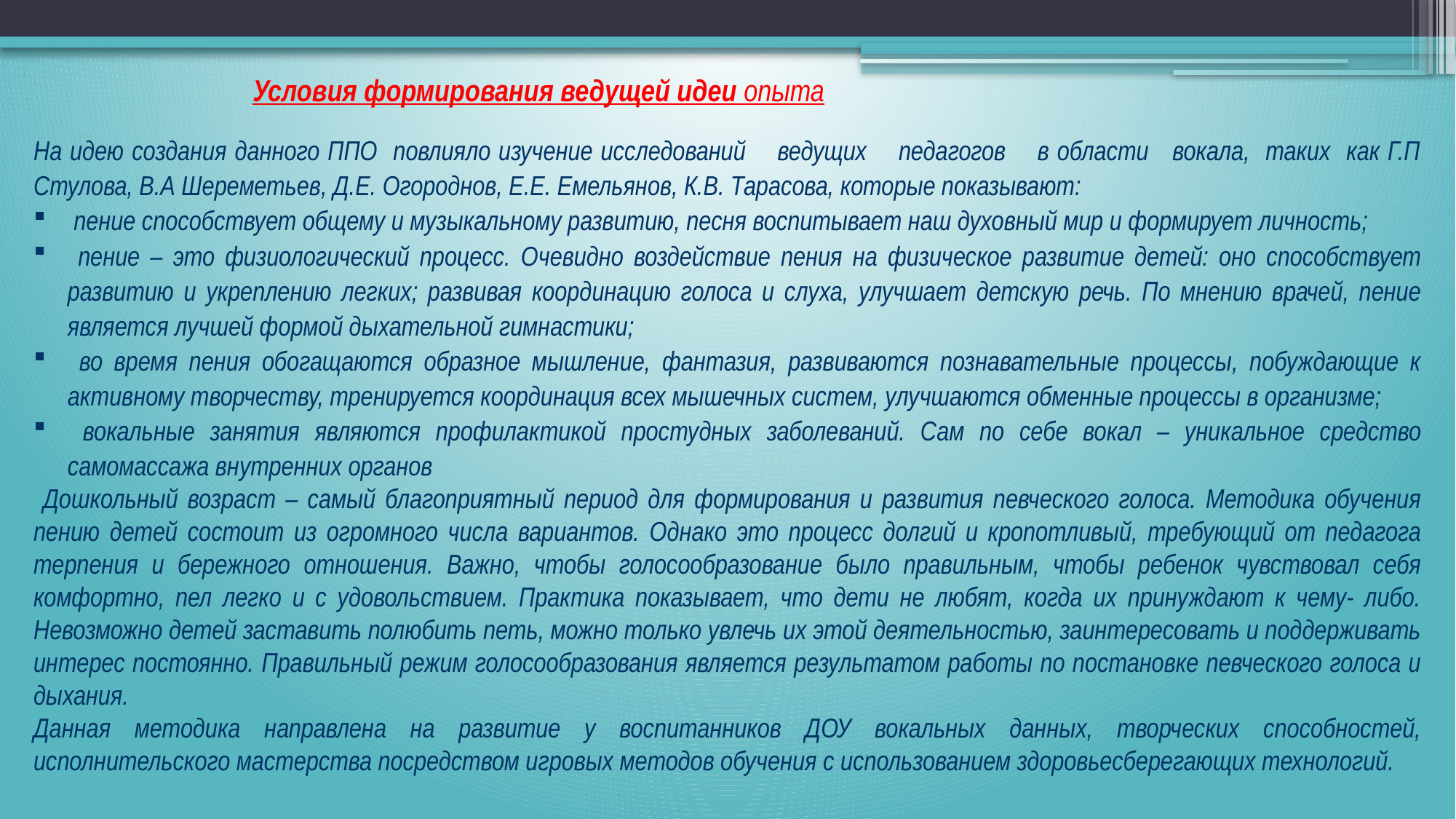

Условия формирования ведущей идеи опыта

На идею создания данного ППО  повлияло изучение исследований    ведущих    педагогов    в области   вокала,  таких  как Г.П Стулова, В.А Шереметьев, Д.Е. Огороднов, Е.Е. Емельянов, К.В. Тарасова, которые показывают:
 пение способствует общему и музыкальному развитию, песня воспитывает наш духовный мир и формирует личность;
 пение – это физиологический процесс. Очевидно воздействие пения на физическое развитие детей: оно способствует развитию и укреплению легких; развивая координацию голоса и слуха, улучшает детскую речь. По мнению врачей, пение является лучшей формой дыхательной гимнастики;
 во время пения обогащаются образное мышление, фантазия, развиваются познавательные процессы, побуждающие к активному творчеству, тренируется координация всех мышечных систем, улучшаются обменные процессы в организме;
 вокальные занятия являются профилактикой простудных заболеваний. Сам по себе вокал – уникальное средство самомассажа внутренних органов
 Дошкольный возраст – самый благоприятный период для формирования и развития певческого голоса. Методика обучения пению детей состоит из огромного числа вариантов. Однако это процесс долгий и кропотливый, требующий от педагога терпения и бережного отношения. Важно, чтобы голосообразование было правильным, чтобы ребенок чувствовал себя комфортно, пел легко и с удовольствием. Практика показывает, что дети не любят, когда их принуждают к чему- либо. Невозможно детей заставить полюбить петь, можно только увлечь их этой деятельностью, заинтересовать и поддерживать интерес постоянно. Правильный режим голосообразования является результатом работы по постановке певческого голоса и дыхания.
Данная методика направлена на развитие у воспитанников ДОУ вокальных данных, творческих способностей, исполнительского мастерства посредством игровых методов обучения с использованием здоровьесберегающих технологий.